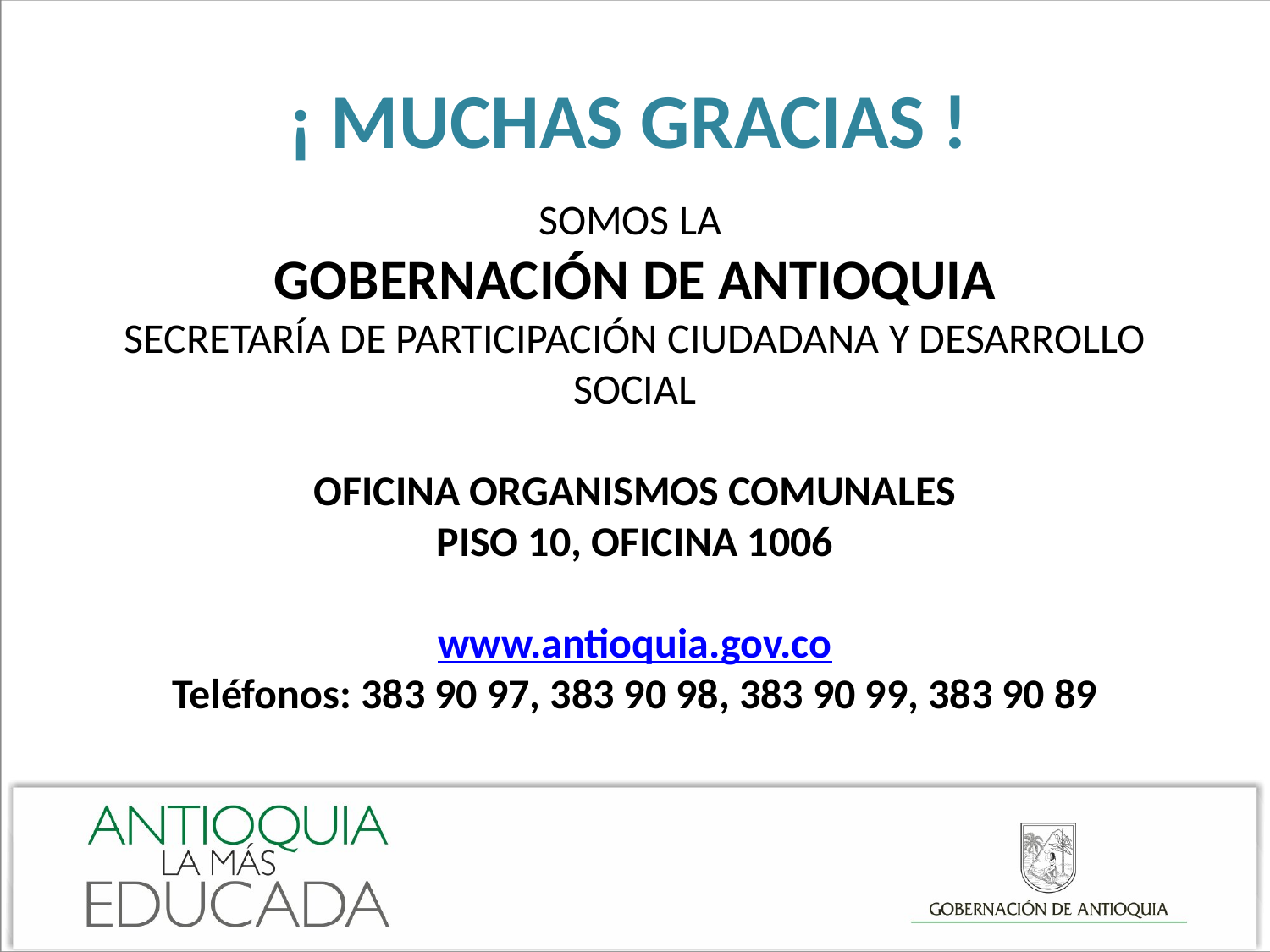

# ¡ MUCHAS GRACIAS !
SOMOS LA
GOBERNACIÓN DE ANTIOQUIA
SECRETARÍA DE PARTICIPACIÓN CIUDADANA Y DESARROLLO SOCIAL

OFICINA ORGANISMOS COMUNALES
PISO 10, OFICINA 1006

www.antioquia.gov.co
Teléfonos: 383 90 97, 383 90 98, 383 90 99, 383 90 89